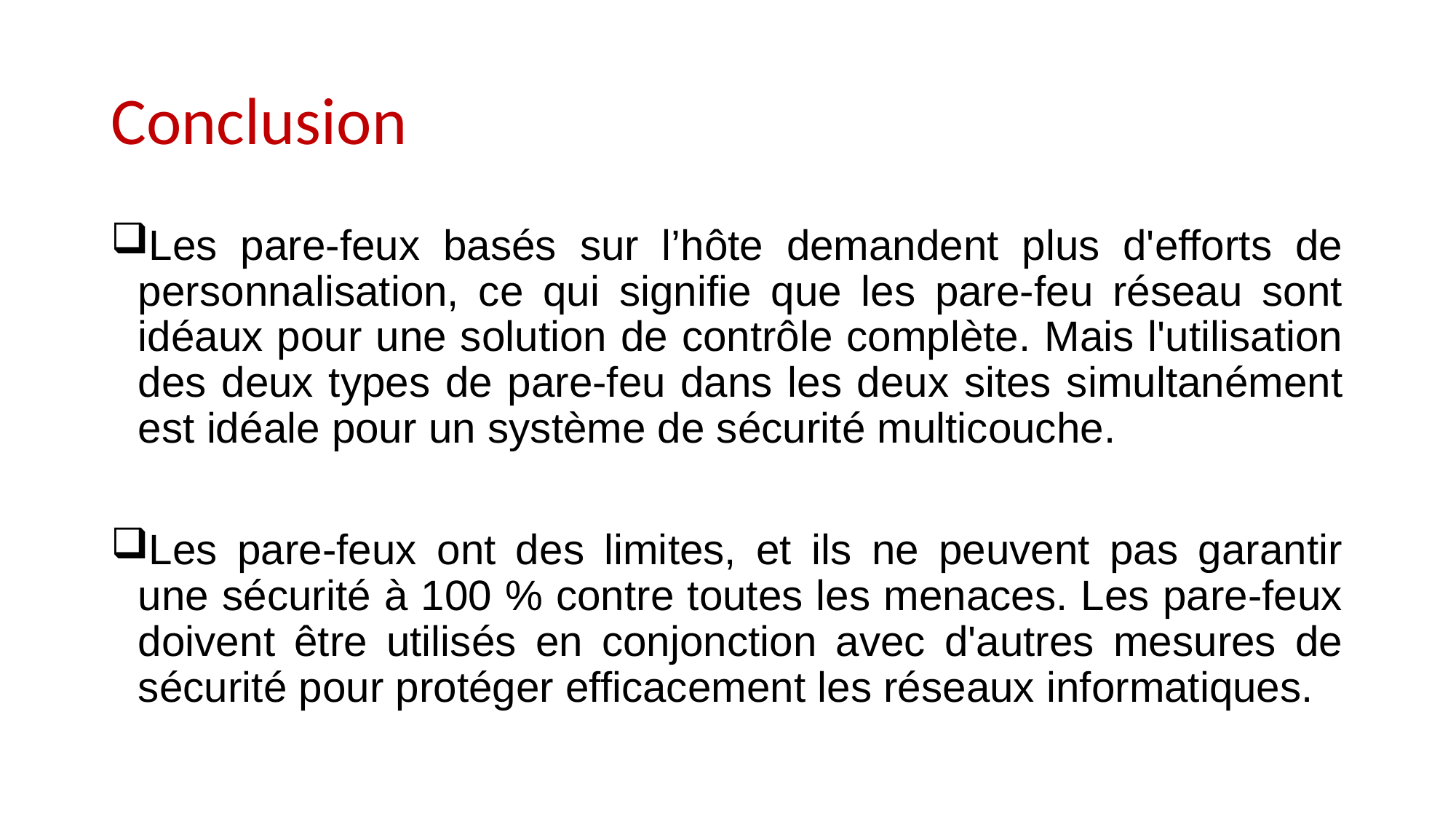

# Conclusion
Les pare-feux basés sur l’hôte demandent plus d'efforts de personnalisation, ce qui signifie que les pare-feu réseau sont idéaux pour une solution de contrôle complète. Mais l'utilisation des deux types de pare-feu dans les deux sites simultanément est idéale pour un système de sécurité multicouche.

Les pare-feux ont des limites, et ils ne peuvent pas garantir une sécurité à 100 % contre toutes les menaces. Les pare-feux doivent être utilisés en conjonction avec d'autres mesures de sécurité pour protéger efficacement les réseaux informatiques.